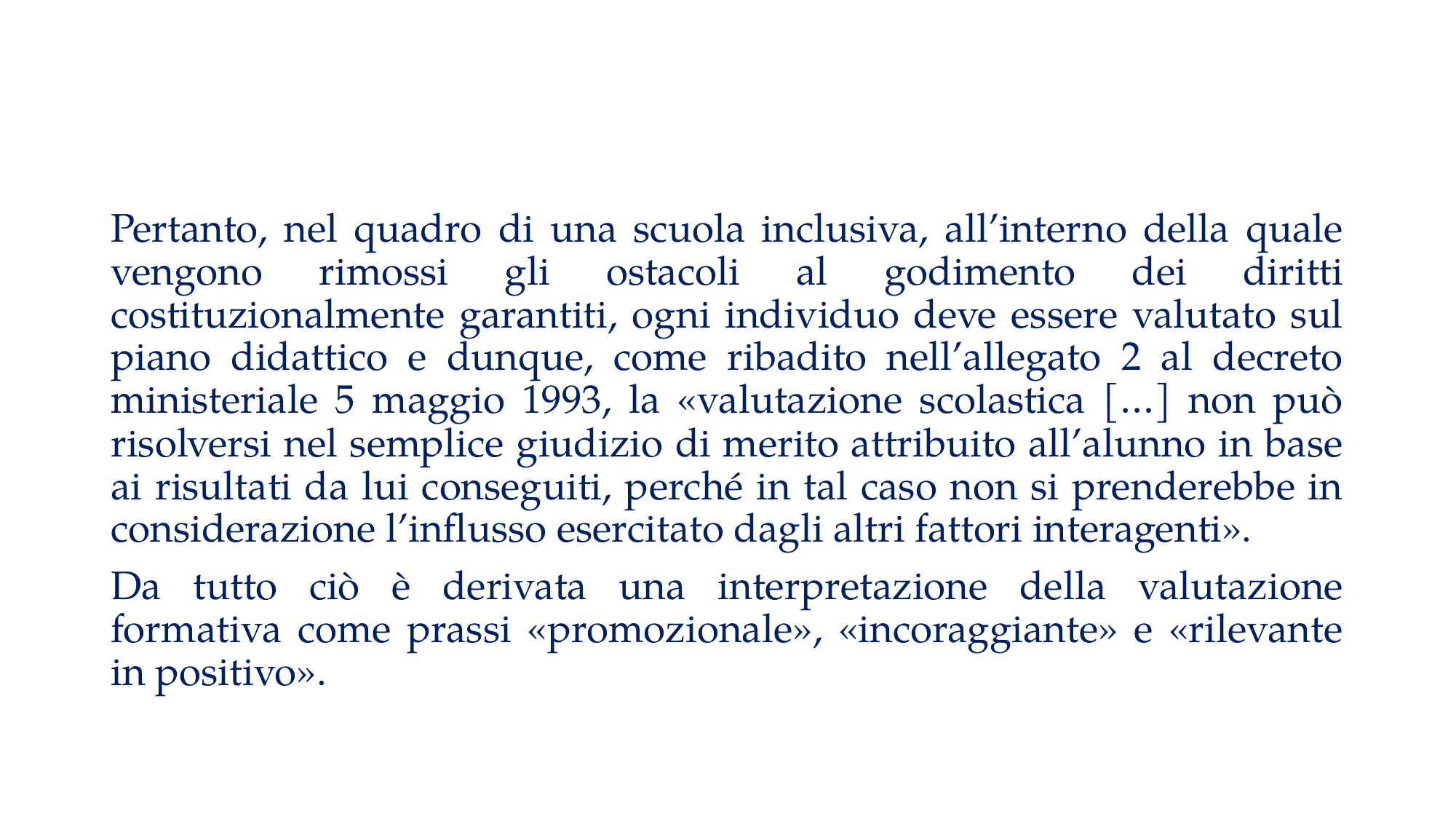

Pertanto, nel quadro di una scuola inclusiva, all’interno della quale vengono rimossi gli ostacoli al godimento dei diritti costituzionalmente garantiti, ogni individuo deve essere valutato sul piano didattico e dunque, come ribadito nell’allegato 2 al decreto ministeriale 5 maggio 1993, la «valutazione scolastica […] non può risolversi nel semplice giudizio di merito attribuito all’alunno in base ai risultati da lui conseguiti, perché in tal caso non si prenderebbe in considerazione l’influsso esercitato dagli altri fattori interagenti».
Da tutto ciò è derivata una interpretazione della valutazione formativa come prassi «promozionale», «incoraggiante» e «rilevante in positivo».